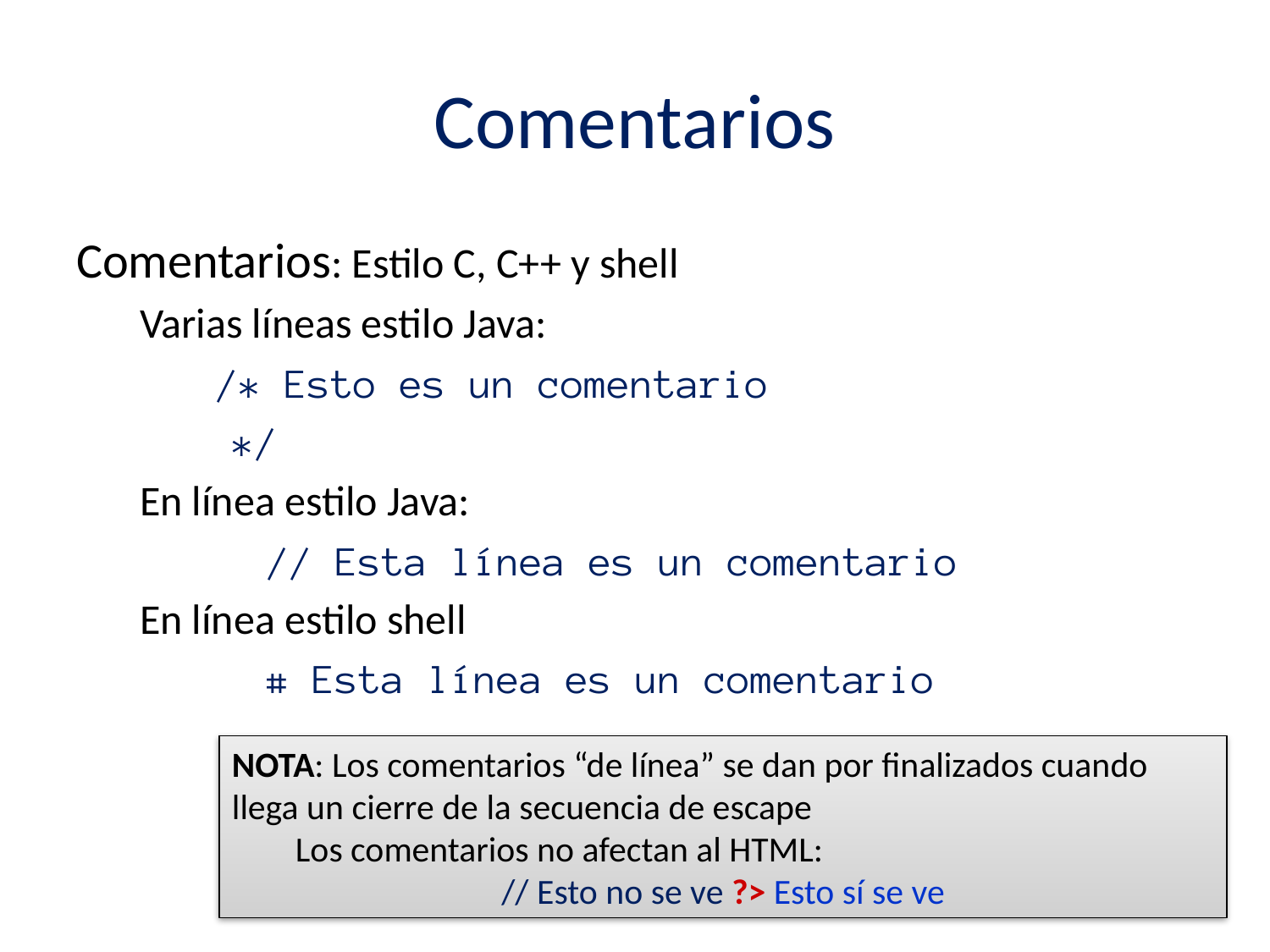

# Comentarios
Comentarios: Estilo C, C++ y shell
Varias líneas estilo Java:
        /* Esto es un comentario
    */
En línea estilo Java:
	// Esta línea es un comentario
En línea estilo shell
	# Esta línea es un comentario

NOTA: Los comentarios “de línea” se dan por finalizados cuando llega un cierre de la secuencia de escape
Los comentarios no afectan al HTML:
// Esto no se ve ?> Esto sí se ve